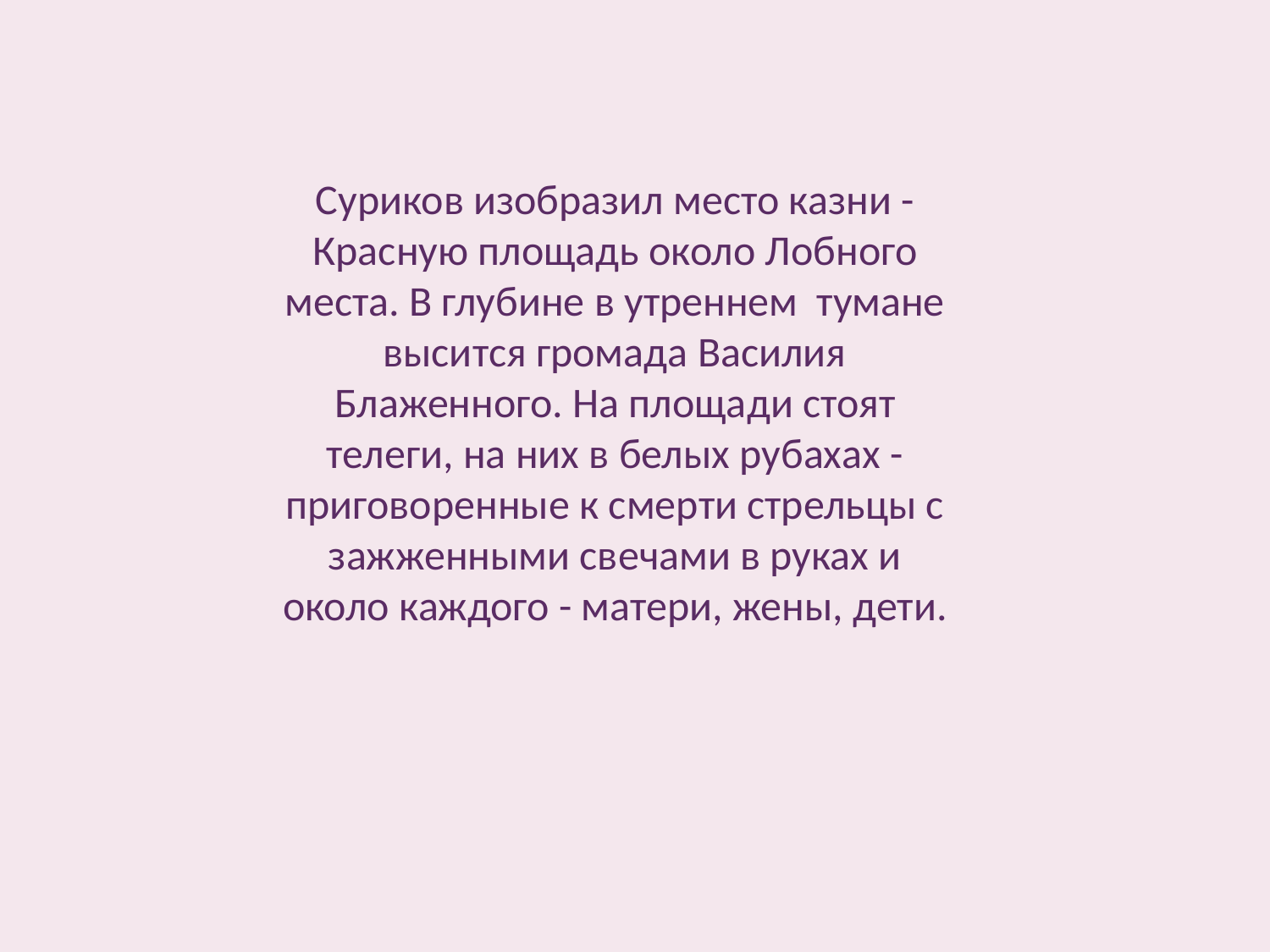

Суриков изобразил место казни - Красную площадь около Лобного места. В глубине в утреннем  тумане высится громада Василия Блаженного. На площади стоят телеги, на них в белых рубахах - приговоренные к смерти стрельцы с зажженными свечами в руках и около каждого - матери, жены, дети.